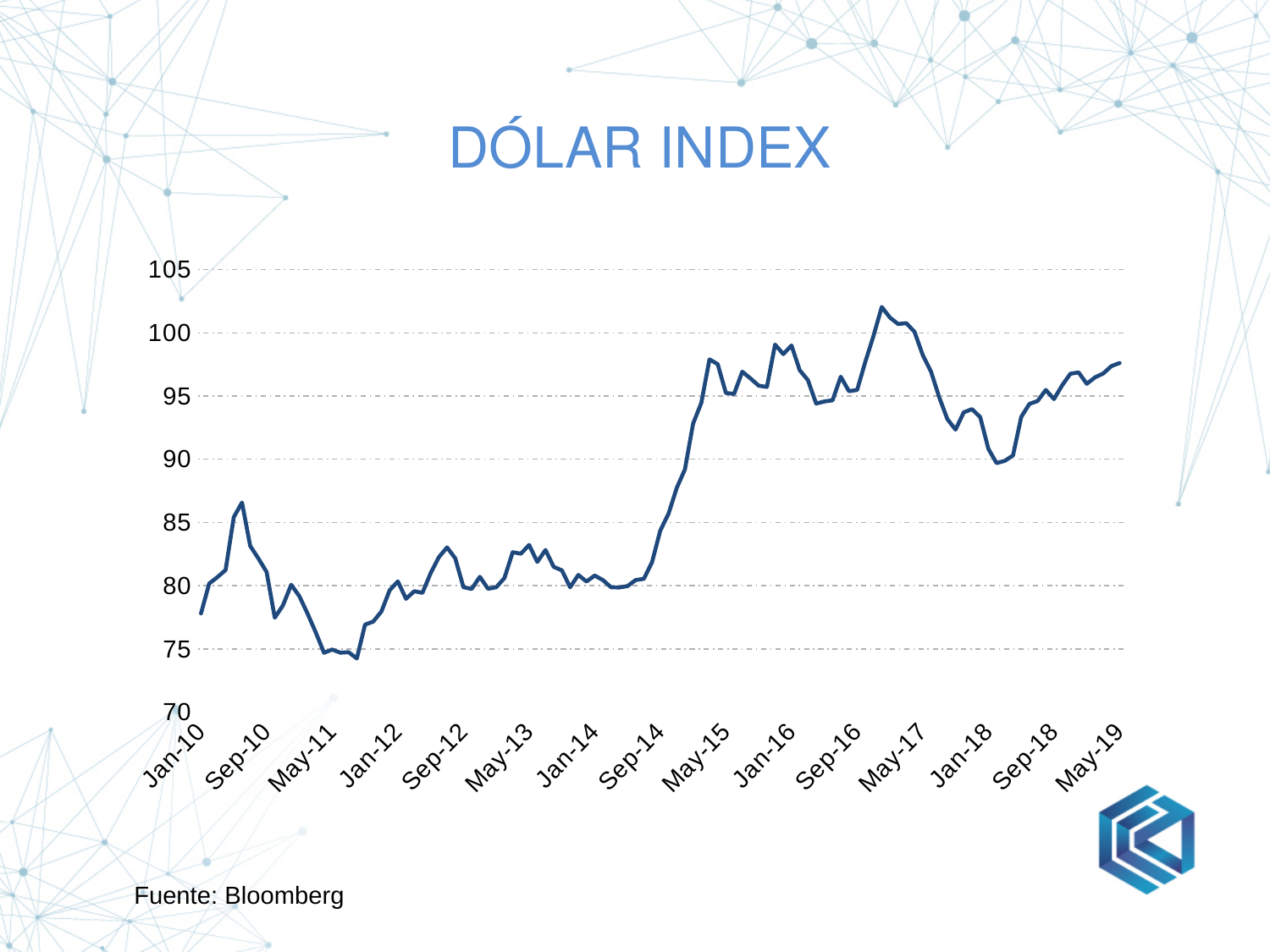

# Dólar index

### Chart

| Category |  |
|---|---|
| 40179 | 77.80100000000002 |
| 40210 | 80.1645 |
| 40238 | 80.67086956521739 |
| 40269 | 81.23545454545454 |
| 40299 | 85.41904761904762 |
| 40330 | 86.57545454545458 |
| 40360 | 83.14045454545455 |
| 40391 | 82.14954545454546 |
| 40422 | 81.08045454545454 |
| 40452 | 77.4604761904762 |
| 40483 | 78.44272727272728 |
| 40513 | 80.0686956521739 |
| 40544 | 79.1547619047619 |
| 40575 | 77.77799999999999 |
| 40603 | 76.28869565217391 |
| 40634 | 74.68999999999998 |
| 40664 | 74.94272727272727 |
| 40695 | 74.69409090909092 |
| 40725 | 74.73428571428573 |
| 40756 | 74.2382608695652 |
| 40787 | 76.91545454545455 |
| 40817 | 77.15571428571427 |
| 40848 | 77.95727272727274 |
| 40878 | 79.62909090909089 |
| 40909 | 80.33363636363634 |
| 40940 | 78.95285714285714 |
| 40969 | 79.55909090909093 |
| 41000 | 79.42999999999999 |
| 41030 | 80.9878260869565 |
| 41061 | 82.24619047619048 |
| 41091 | 83.02272727272727 |
| 41122 | 82.15956521739132 |
| 41153 | 79.87549999999999 |
| 41183 | 79.73782608695652 |
| 41214 | 80.69590909090908 |
| 41244 | 79.74857142857142 |
| 41275 | 79.87130434782607 |
| 41306 | 80.6025 |
| 41334 | 82.64142857142856 |
| 41365 | 82.52409090909092 |
| 41395 | 83.21478260869566 |
| 41426 | 81.8745 |
| 41456 | 82.81521739130434 |
| 41487 | 81.48318181818182 |
| 41518 | 81.20571428571427 |
| 41548 | 79.8708695652174 |
| 41579 | 80.8452380952381 |
| 41609 | 80.32318181818182 |
| 41640 | 80.79608695652175 |
| 41671 | 80.43800000000002 |
| 41699 | 79.87238095238095 |
| 41730 | 79.85000000000001 |
| 41760 | 79.96227272727273 |
| 41791 | 80.44000000000003 |
| 41821 | 80.53521739130436 |
| 41852 | 81.85666666666667 |
| 41883 | 84.36454545454545 |
| 41913 | 85.68 |
| 41944 | 87.7225 |
| 41974 | 89.19130434782609 |
| 42005 | 92.815 |
| 42036 | 94.45349999999999 |
| 42064 | 97.89727272727272 |
| 42095 | 97.52045454545454 |
| 42125 | 95.23809523809523 |
| 42156 | 95.16863636363637 |
| 42186 | 96.92521739130434 |
| 42217 | 96.38761904761905 |
| 42248 | 95.81454545454545 |
| 42278 | 95.71863636363634 |
| 42309 | 99.07000000000001 |
| 42339 | 98.31304347826087 |
| 42370 | 98.99619047619048 |
| 42401 | 97.04095238095238 |
| 42430 | 96.2595652173913 |
| 42461 | 94.40333333333335 |
| 42491 | 94.56772727272727 |
| 42522 | 94.6631818181818 |
| 42552 | 96.52857142857142 |
| 42583 | 95.38 |
| 42614 | 95.47909090909089 |
| 42644 | 97.71428571428571 |
| 42675 | 99.76772727272724 |
| 42705 | 102.04136363636363 |
| 42736 | 101.20227272727271 |
| 42767 | 100.69550000000002 |
| 42795 | 100.76 |
| 42826 | 100.07300000000001 |
| 42856 | 98.23913043478261 |
| 42887 | 96.94318181818184 |
| 42917 | 94.9157142857143 |
| 42948 | 93.17521739130436 |
| 42979 | 92.33999999999999 |
| 43009 | 93.70818181818181 |
| 43040 | 93.9618181818182 |
| 43070 | 93.33181818181819 |
| 43101 | 90.82086956521738 |
| 43132 | 89.69450000000002 |
| 43160 | 89.8768181818182 |
| 43191 | 90.29333333333332 |
| 43221 | 93.33652173913045 |
| 43252 | 94.37190476190477 |
| 43282 | 94.60863636363638 |
| 43313 | 95.48086956521739 |
| 43344 | 94.7565 |
| 43374 | 95.8513043478261 |
| 43405 | 96.7609090909091 |
| 43435 | 96.86761904761904 |
| 43466 | 95.96652173913044 |
| 43497 | 96.47649999999999 |
| 43525 | 96.78 |
| 43556 | 97.365 |
| 43586 | 97.61166666666668 |
Fuente: Bloomberg